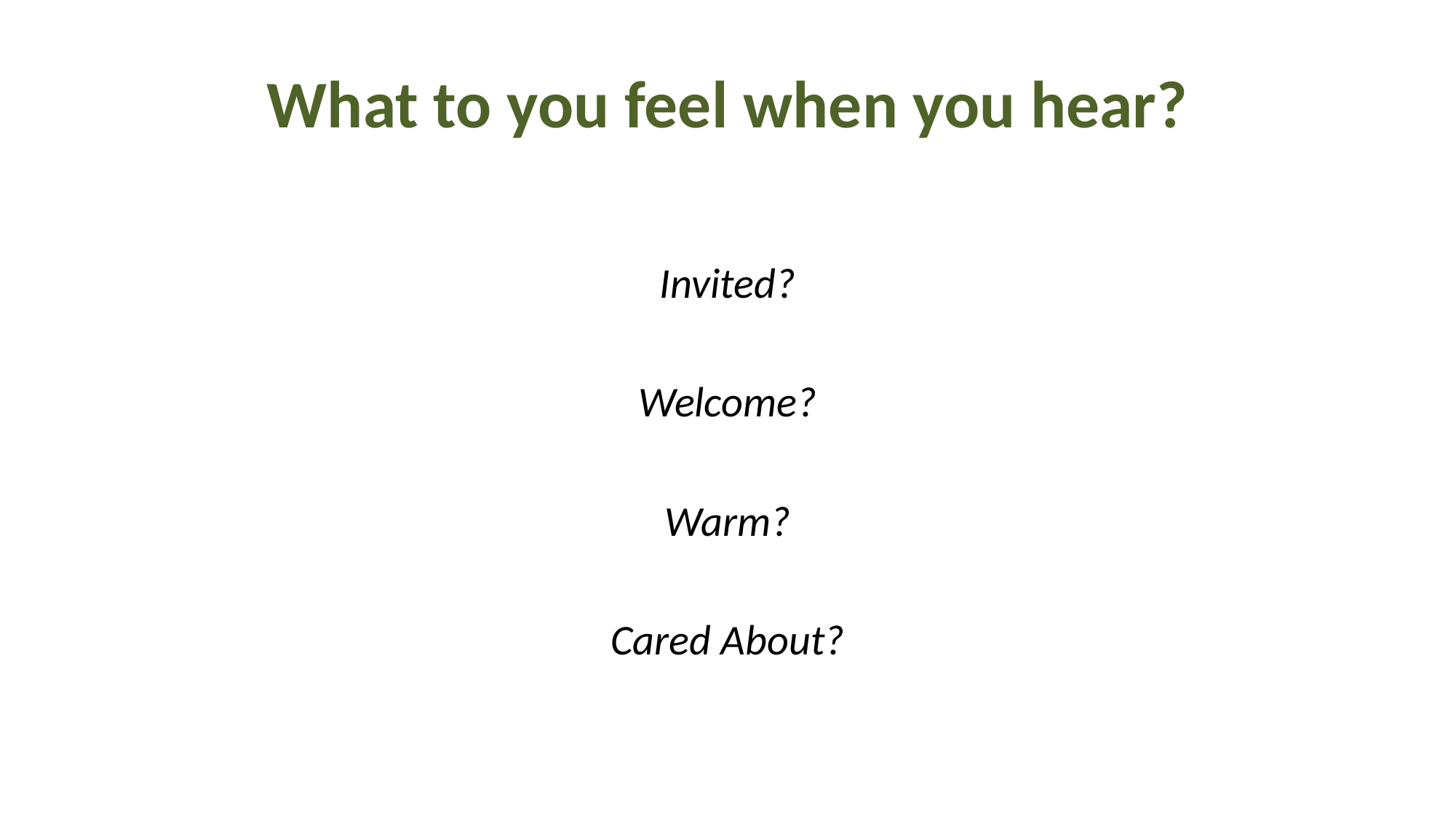

# What to you feel when you hear?

Invited?

Welcome?

Warm?

Cared About?